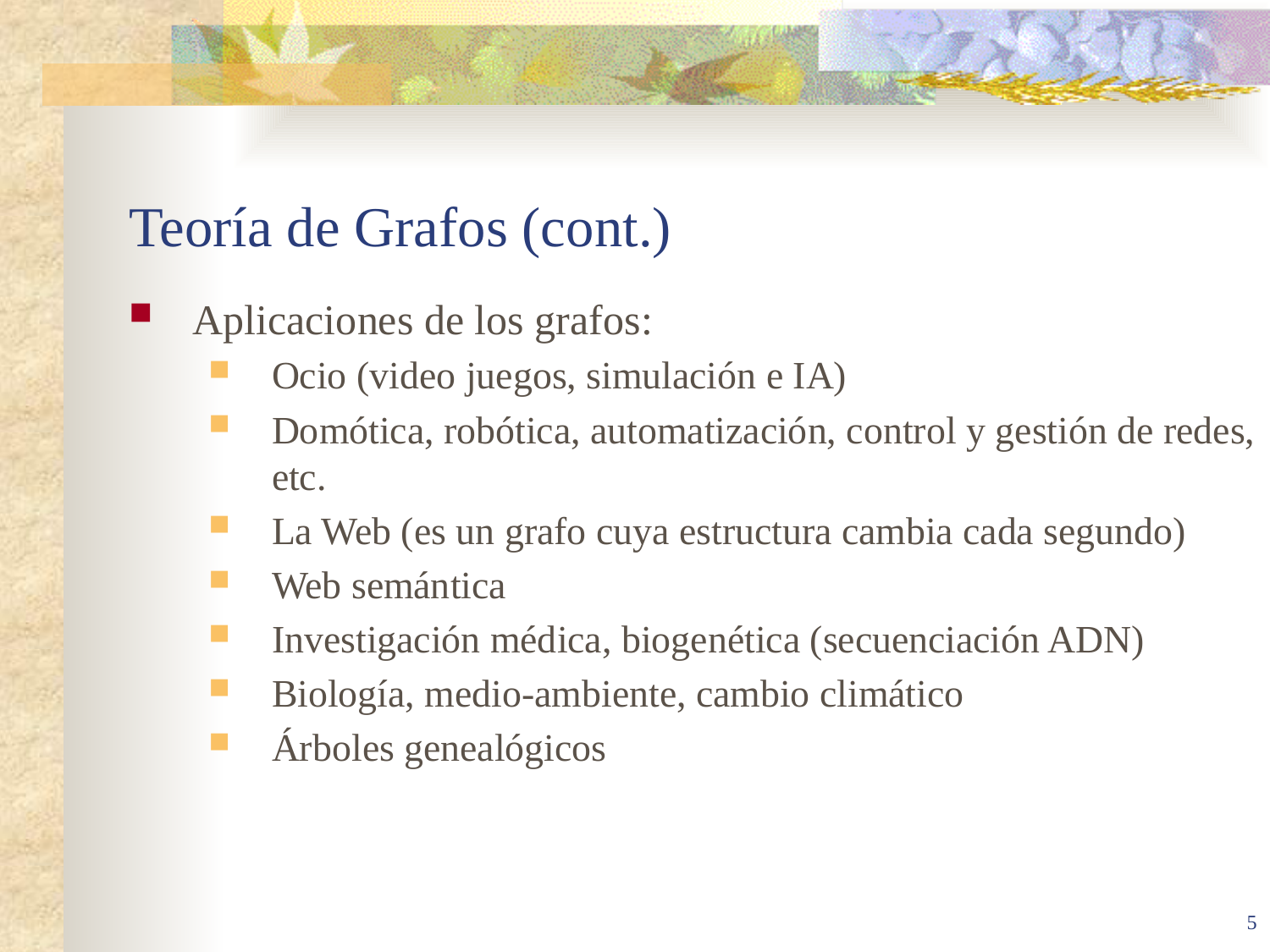

# Teoría de Grafos (cont.)
Aplicaciones de los grafos:
Ocio (video juegos, simulación e IA)
Domótica, robótica, automatización, control y gestión de redes, etc.
La Web (es un grafo cuya estructura cambia cada segundo)
Web semántica
Investigación médica, biogenética (secuenciación ADN)
Biología, medio-ambiente, cambio climático
Árboles genealógicos
5